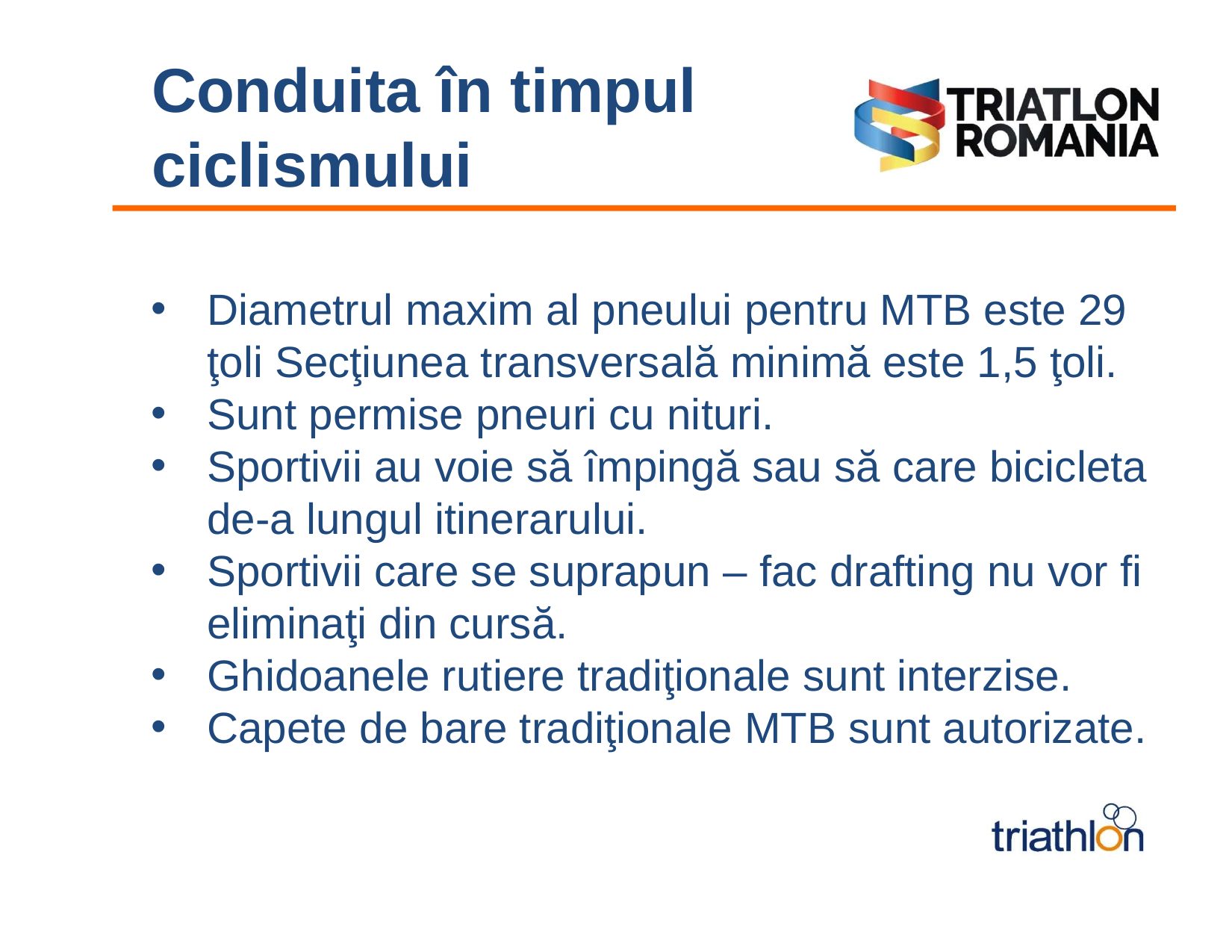

# Conduita în timpul ciclismului

Diametrul maxim al pneului pentru MTB este 29 ţoli Secţiunea transversală minimă este 1,5 ţoli.
Sunt permise pneuri cu nituri.
Sportivii au voie să împingă sau să care bicicleta de-a lungul itinerarului.
Sportivii care se suprapun – fac drafting nu vor fi eliminaţi din cursă.
Ghidoanele rutiere tradiţionale sunt interzise.
Capete de bare tradiţionale MTB sunt autorizate.